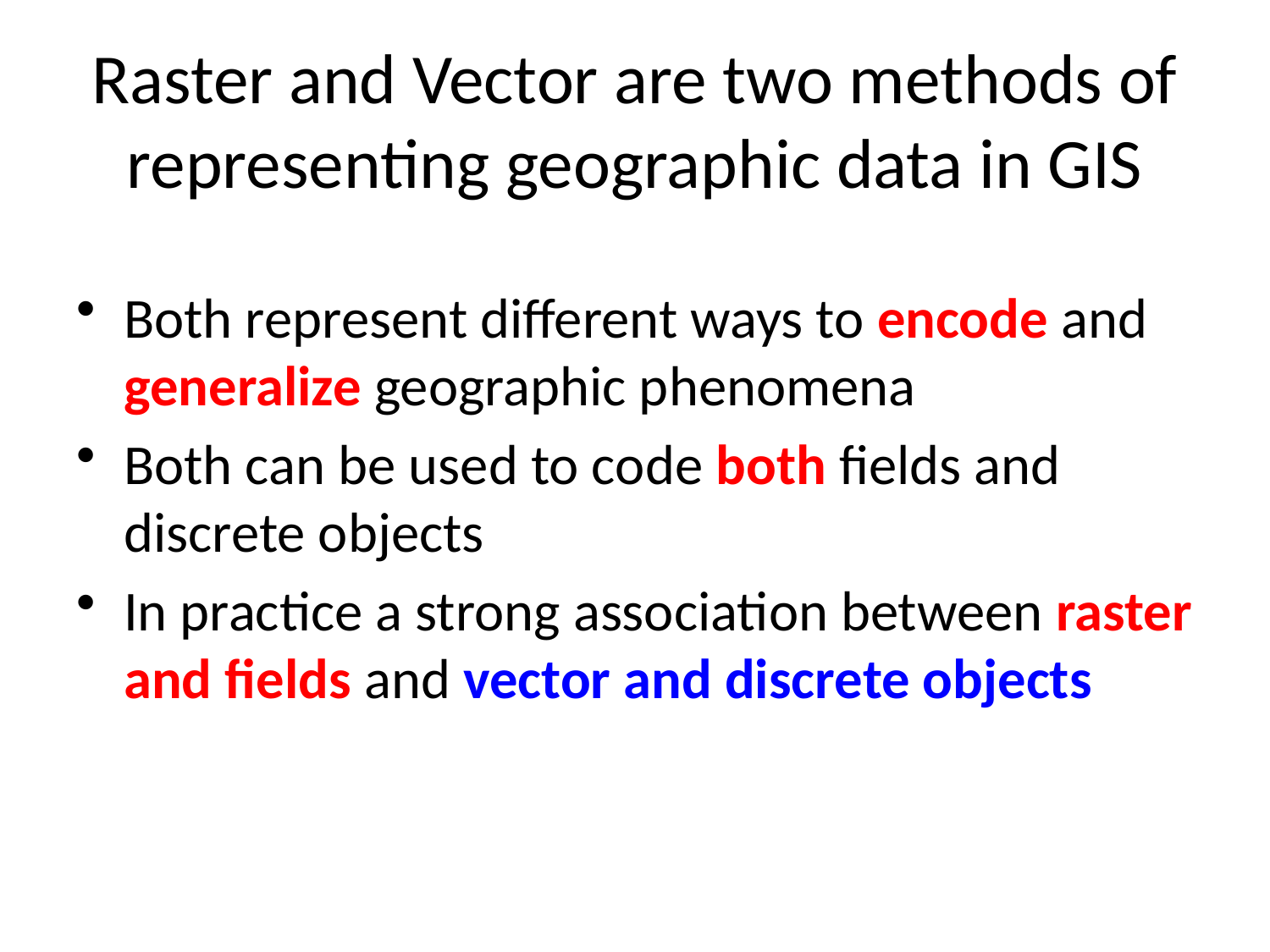

# Raster and Vector are two methods of representing geographic data in GIS
Both represent different ways to encode and generalize geographic phenomena
Both can be used to code both fields and discrete objects
In practice a strong association between raster and fields and vector and discrete objects